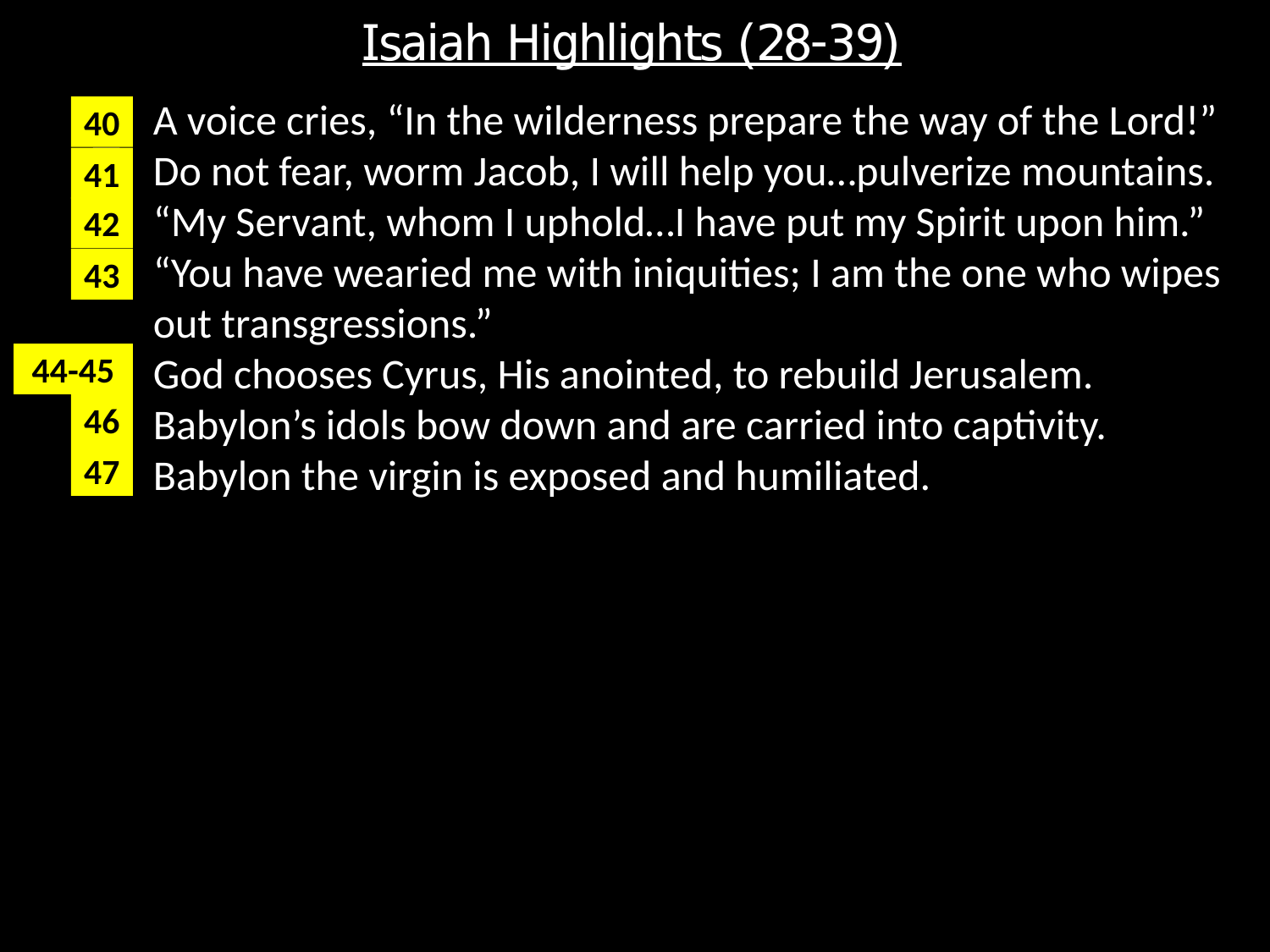

# Isaiah Highlights (28-39)
A voice cries, “In the wilderness prepare the way of the Lord!”
Do not fear, worm Jacob, I will help you…pulverize mountains.
“My Servant, whom I uphold…I have put my Spirit upon him.”
“You have wearied me with iniquities; I am the one who wipes out transgressions.”
God chooses Cyrus, His anointed, to rebuild Jerusalem.
Babylon’s idols bow down and are carried into captivity.
Babylon the virgin is exposed and humiliated.
40
41
42
43
44-45
46
47